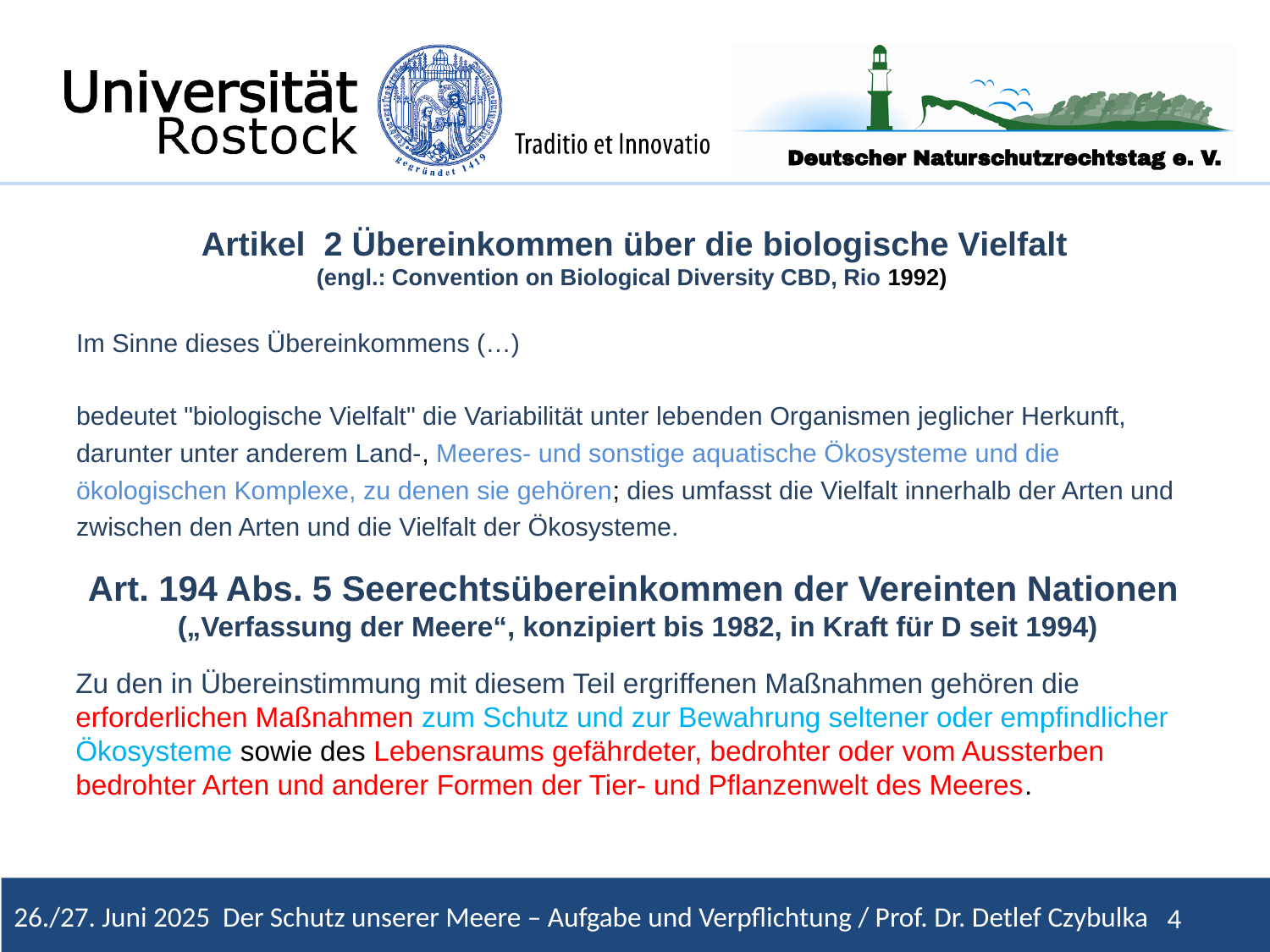

Artikel  2 Übereinkommen über die biologische Vielfalt
(engl.: Convention on Biological Diversity CBD, Rio 1992)
Im Sinne dieses Übereinkommens (…)

bedeutet "biologische Vielfalt" die Variabilität unter lebenden Organismen jeglicher Herkunft, darunter unter anderem Land-, Meeres- und sonstige aquatische Ökosysteme und die ökologischen Komplexe, zu denen sie gehören; dies umfasst die Vielfalt innerhalb der Arten und zwischen den Arten und die Vielfalt der Ökosysteme.

Art. 194 Abs. 5 Seerechtsübereinkommen der Vereinten Nationen
(„Verfassung der Meere“, konzipiert bis 1982, in Kraft für D seit 1994)

Zu den in Übereinstimmung mit diesem Teil ergriffenen Maßnahmen gehören die erforderlichen Maßnahmen zum Schutz und zur Bewahrung seltener oder empfindlicher Ökosysteme sowie des Lebensraums gefährdeter, bedrohter oder vom Aussterben bedrohter Arten und anderer Formen der Tier- und Pflanzenwelt des Meeres.